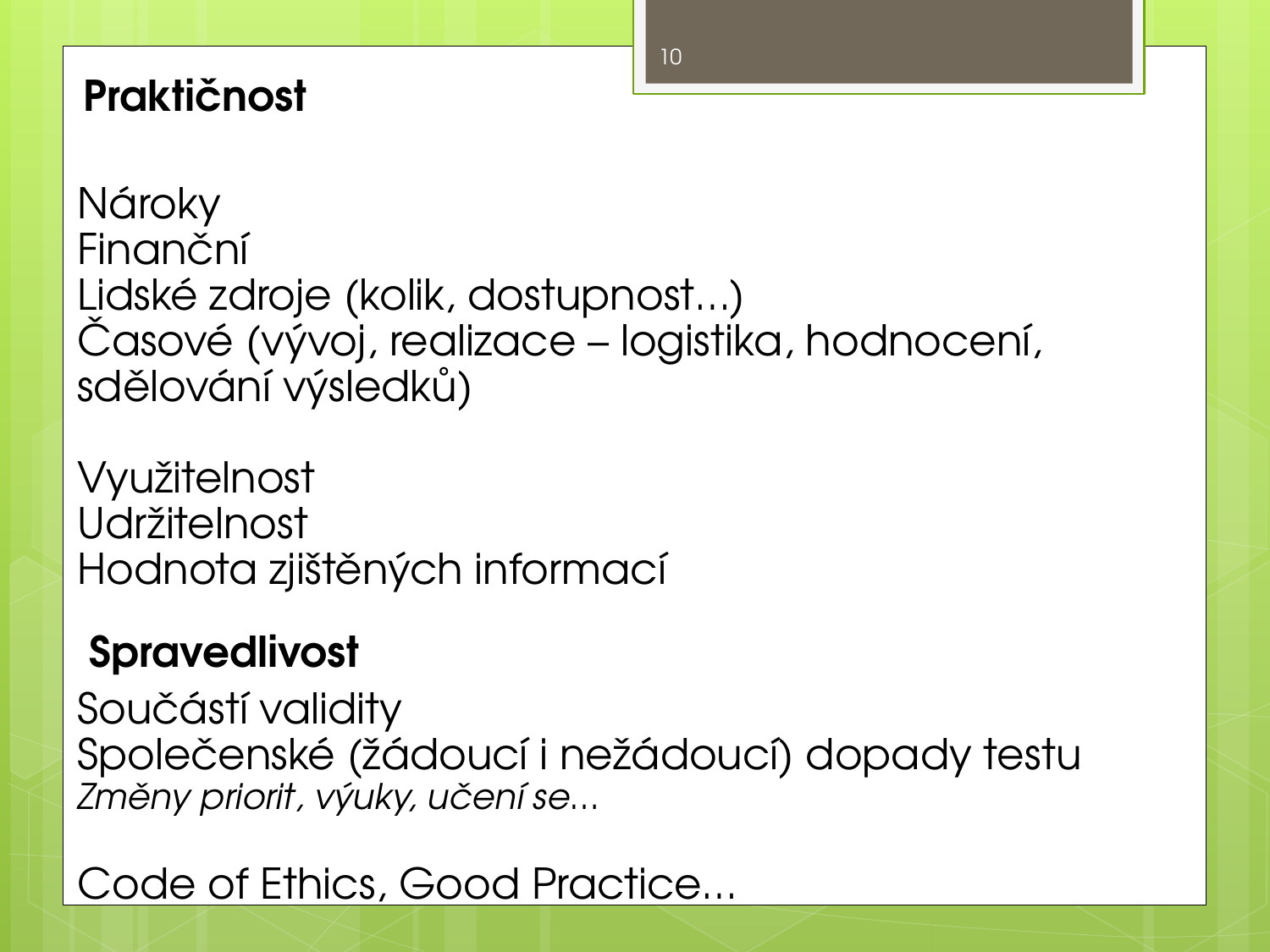

10
Praktičnost
Nároky
Finanční
Lidské zdroje (kolik, dostupnost…)
Časové (vývoj, realizace – logistika, hodnocení, sdělování výsledků)

Využitelnost
Udržitelnost
Hodnota zjištěných informací

Spravedlivost
Součástí validity
Společenské (žádoucí i nežádoucí) dopady testu
Změny priorit, výuky, učení se…

Code of Ethics, Good Practice…